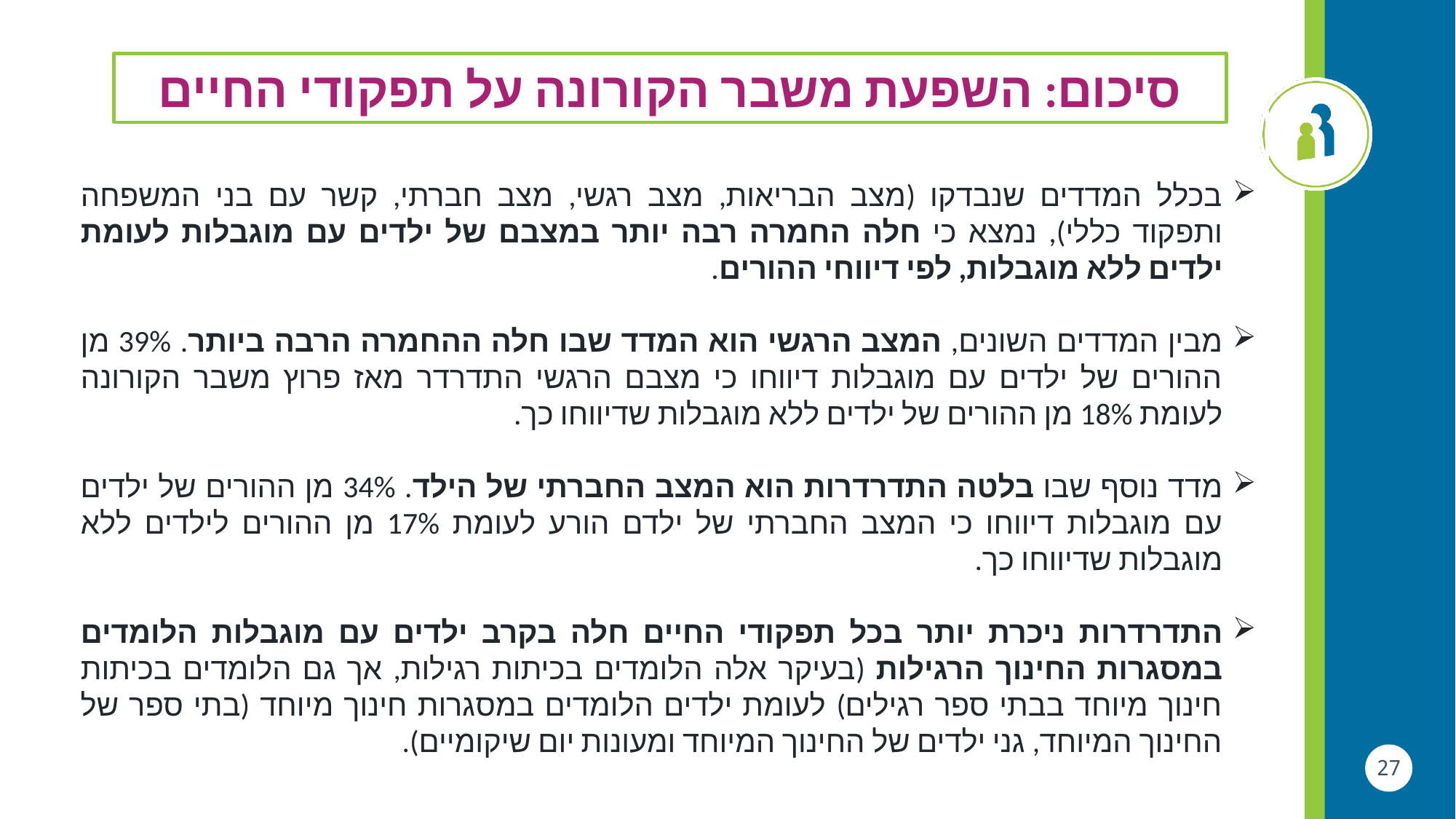

סיכום: השפעת משבר הקורונה על תפקודי החיים

בכלל המדדים שנבדקו (מצב הבריאות, מצב רגשי, מצב חברתי, קשר עם בני המשפחה ותפקוד כללי), נמצא כי חלה החמרה רבה יותר במצבם של ילדים עם מוגבלות לעומת ילדים ללא מוגבלות, לפי דיווחי ההורים.

מבין המדדים השונים, המצב הרגשי הוא המדד שבו חלה ההחמרה הרבה ביותר. 39% מן ההורים של ילדים עם מוגבלות דיווחו כי מצבם הרגשי התדרדר מאז פרוץ משבר הקורונה לעומת 18% מן ההורים של ילדים ללא מוגבלות שדיווחו כך.

מדד נוסף שבו בלטה התדרדרות הוא המצב החברתי של הילד. 34% מן ההורים של ילדים עם מוגבלות דיווחו כי המצב החברתי של ילדם הורע לעומת 17% מן ההורים לילדים ללא מוגבלות שדיווחו כך.

התדרדרות ניכרת יותר בכל תפקודי החיים חלה בקרב ילדים עם מוגבלות הלומדים במסגרות החינוך הרגילות (בעיקר אלה הלומדים בכיתות רגילות, אך גם הלומדים בכיתות חינוך מיוחד בבתי ספר רגילים) לעומת ילדים הלומדים במסגרות חינוך מיוחד (בתי ספר של החינוך המיוחד, גני ילדים של החינוך המיוחד ומעונות יום שיקומיים).